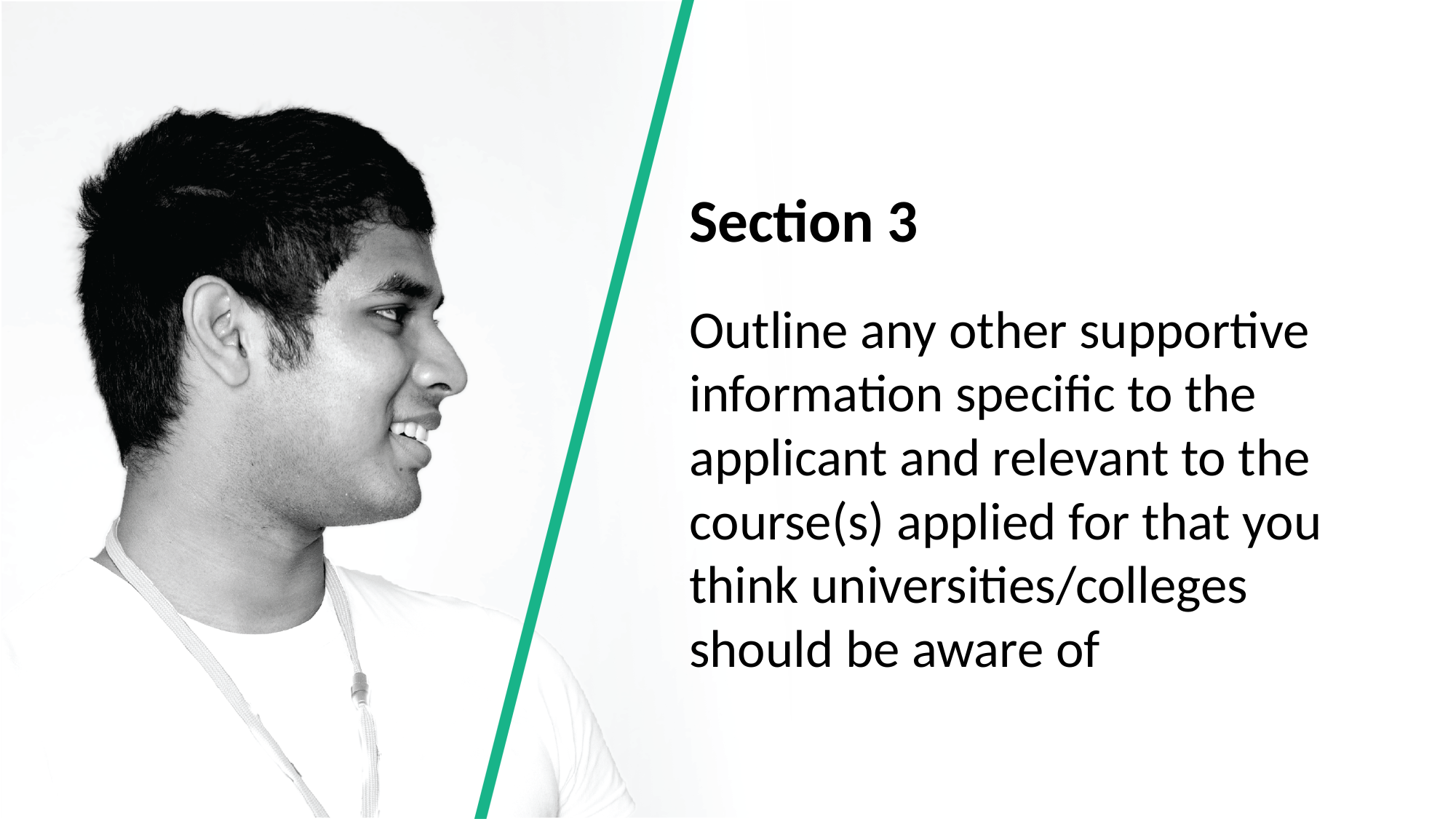

Section 3
Outline any other supportive information specific to the applicant and relevant to the course(s) applied for that you think universities/colleges should be aware of